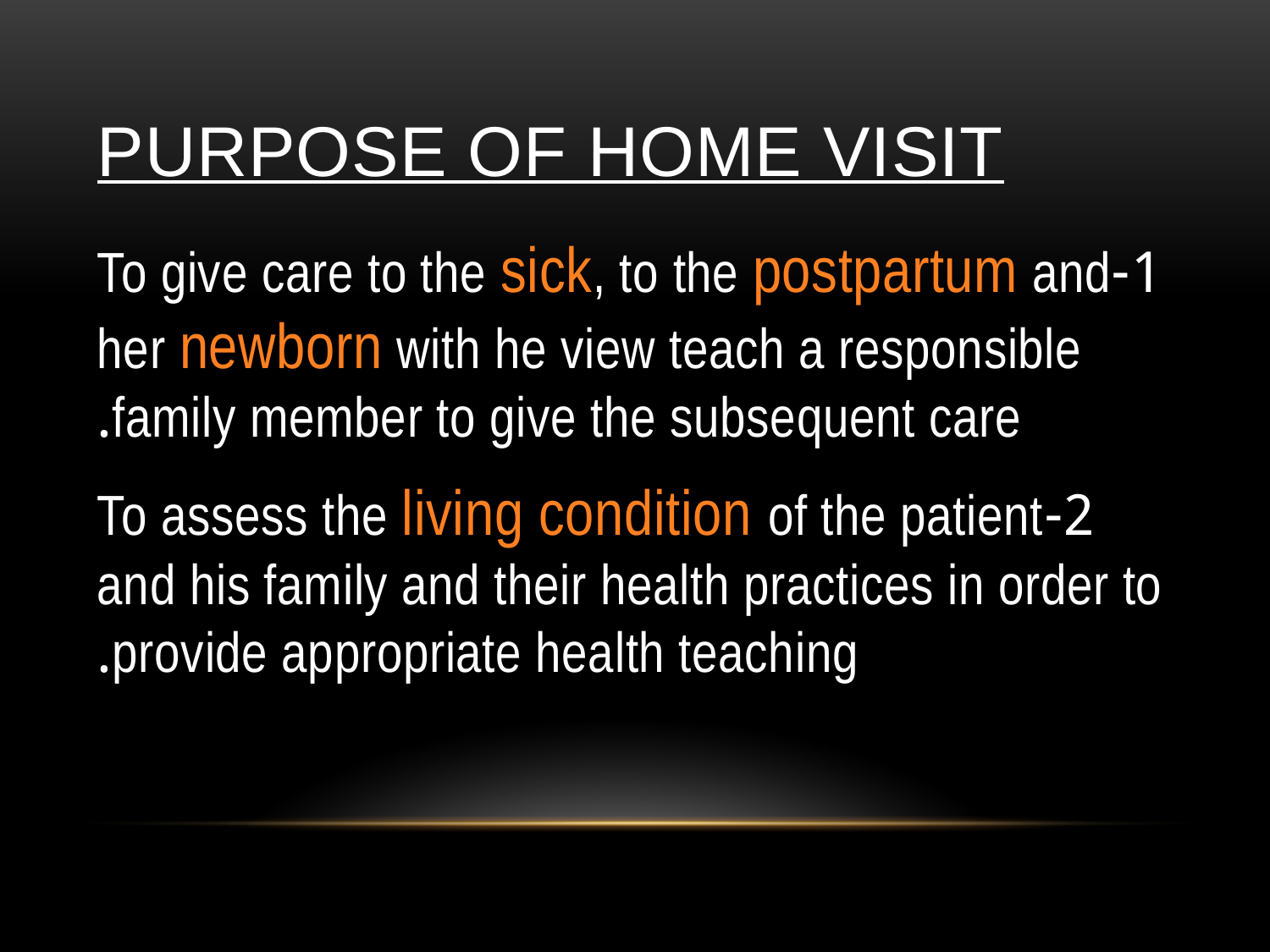

# Purpose of home visit
1-To give care to the sick, to the postpartum and her newborn with he view teach a responsible family member to give the subsequent care.
2-To assess the living condition of the patient and his family and their health practices in order to provide appropriate health teaching.